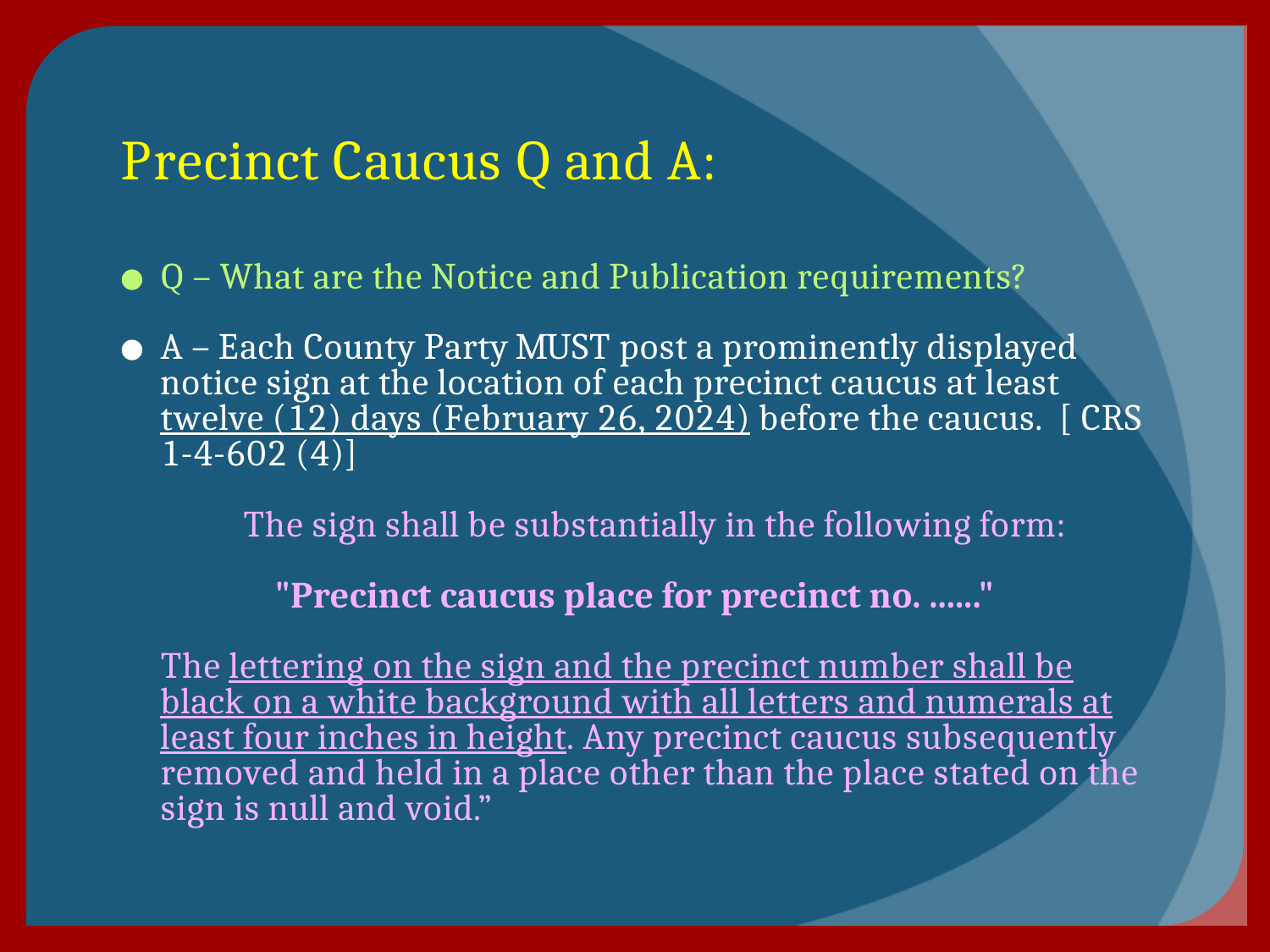

# Precinct Caucus Q and A:
Q – What are the Notice and Publication requirements?
A – Each County Party MUST post a prominently displayed notice sign at the location of each precinct caucus at least twelve (12) days (February 26, 2024) before the caucus.  [ CRS 1-4-602 (4)]
	The sign shall be substantially in the following form:
 "Precinct caucus place for precinct no. ......"
	The lettering on the sign and the precinct number shall be black on a white background with all letters and numerals at least four inches in height. Any precinct caucus subsequently removed and held in a place other than the place stated on the sign is null and void.”